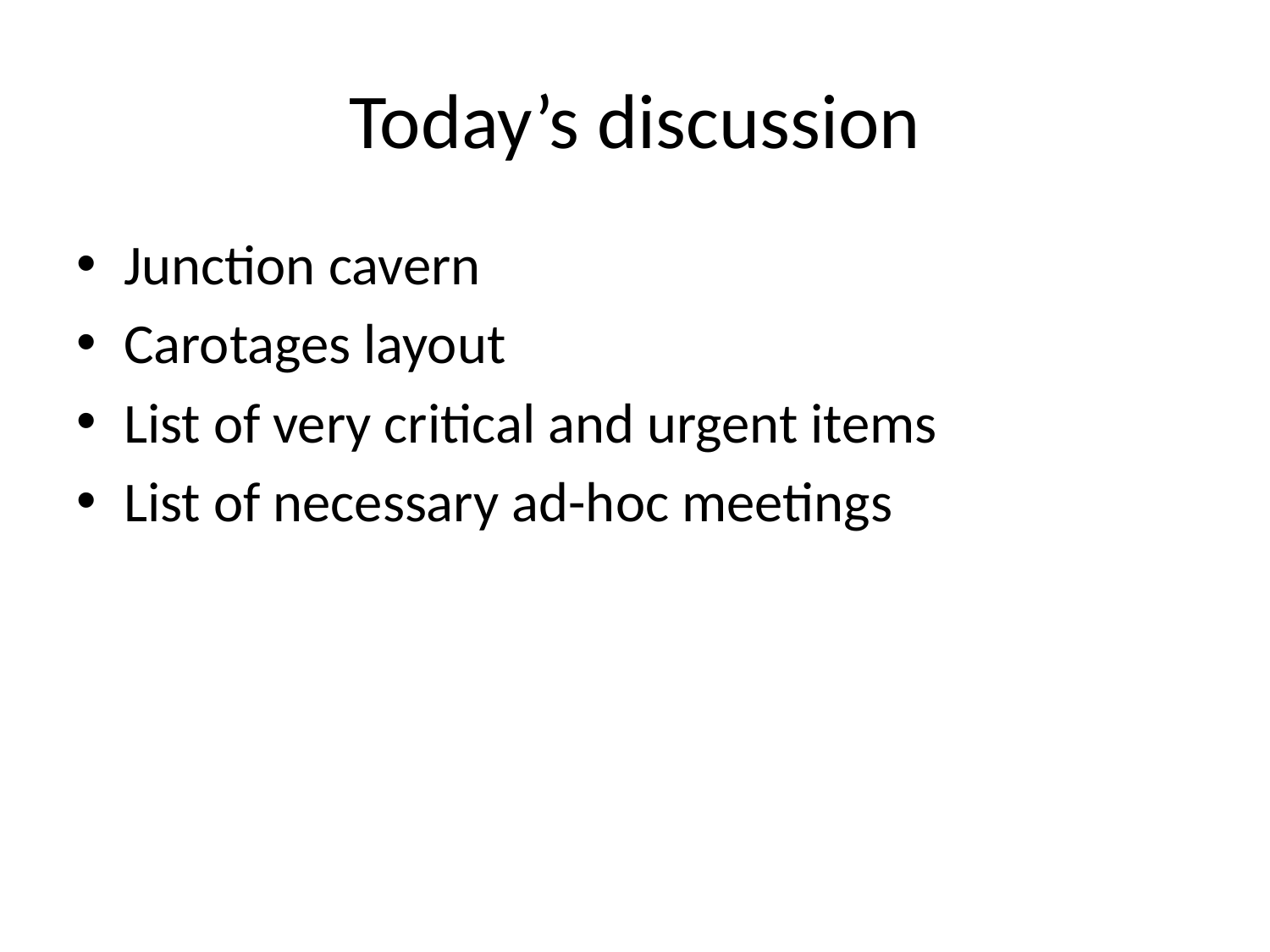

# Today’s discussion
Junction cavern
Carotages layout
List of very critical and urgent items
List of necessary ad-hoc meetings